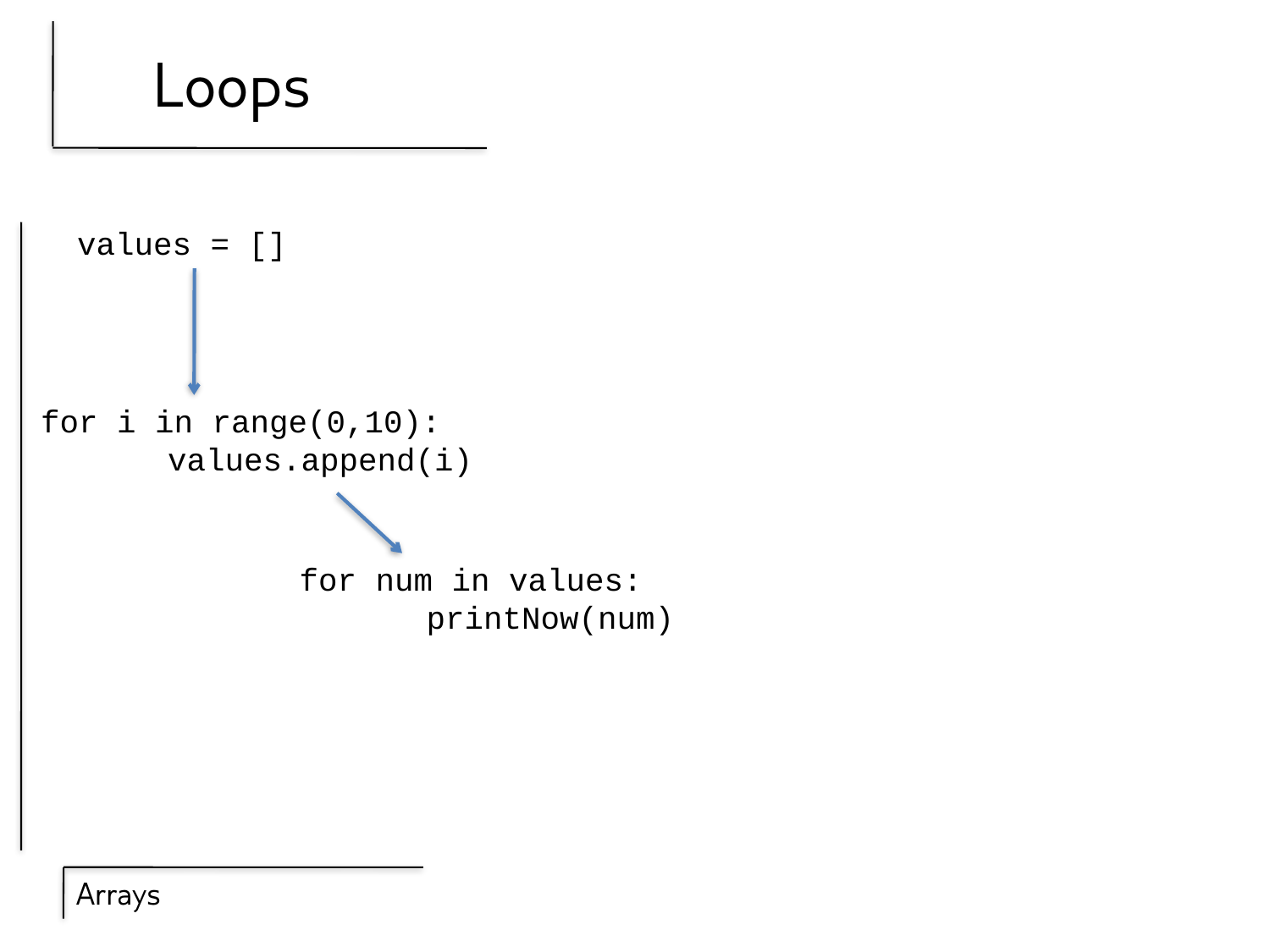

# Loops
values = []
for i in range(0,10):
	values.append(i)

for num in values:
	printNow(num)